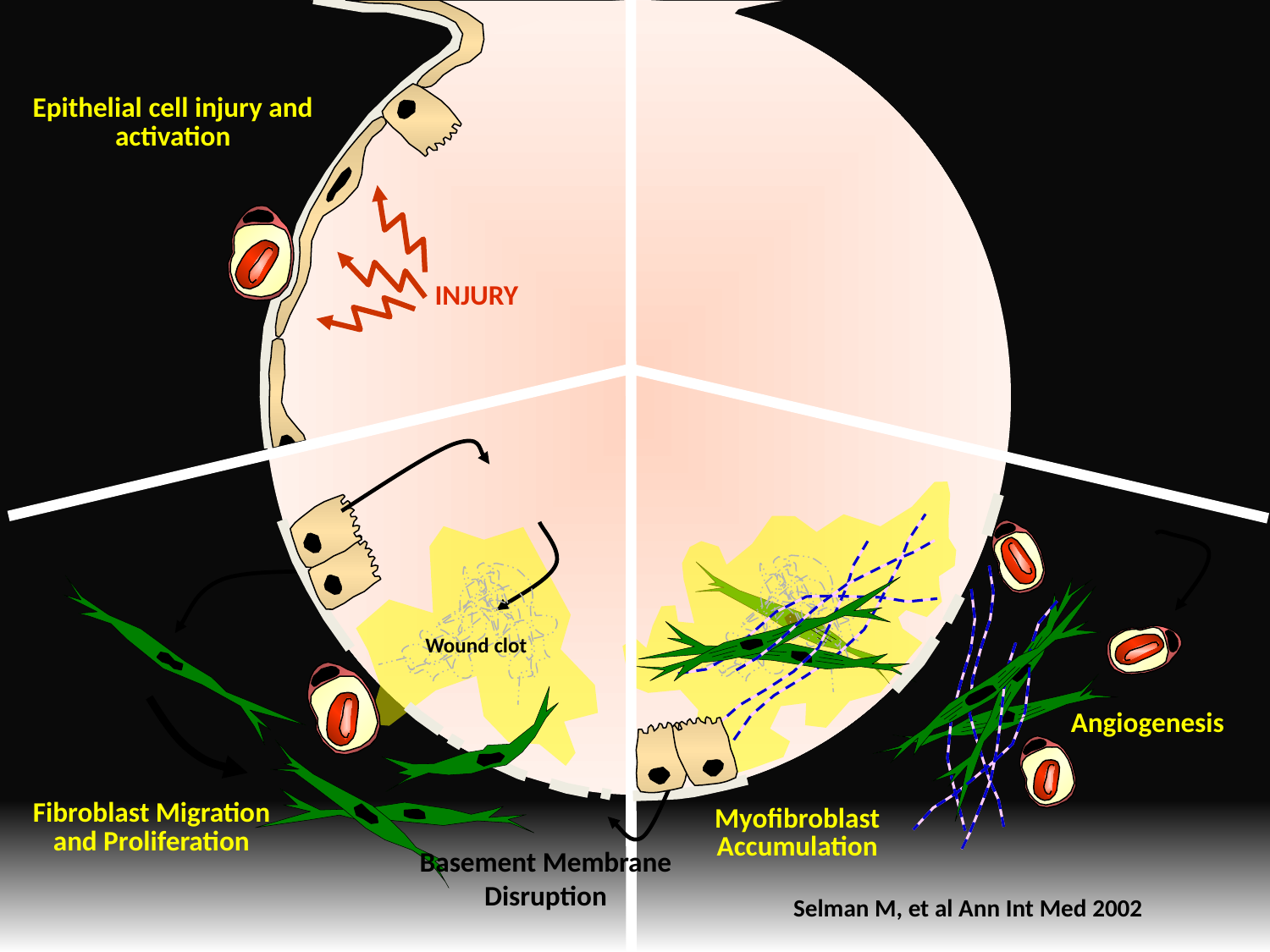

Epithelial cell injury and activation

INJURY

Wound clot

Angiogenesis

Fibroblast Migration and Proliferation
Myofibroblast
Accumulation
Basement Membrane Disruption
Selman M, et al Ann Int Med 2002